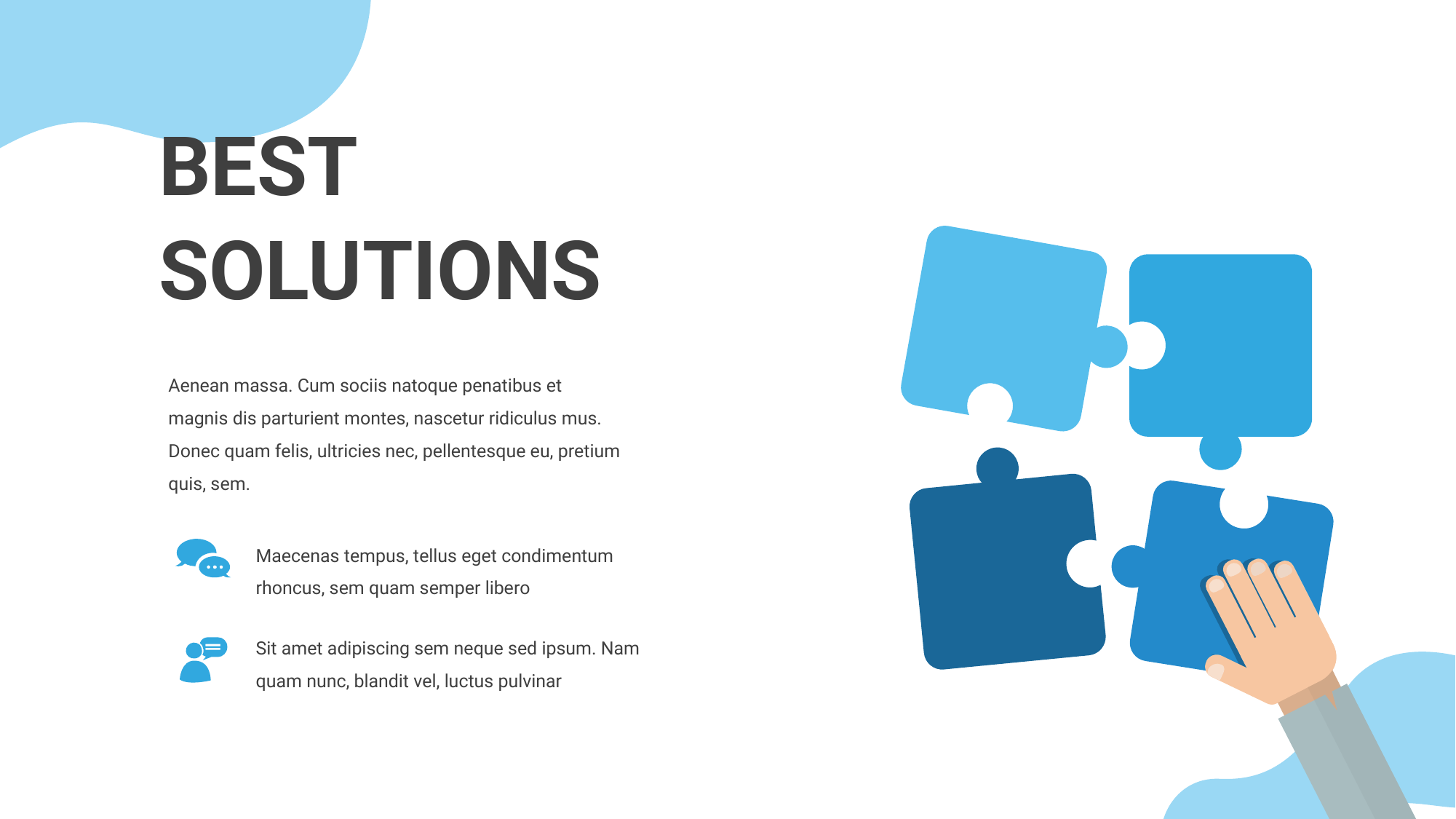

BEST
SOLUTIONS

Aenean massa. Cum sociis natoque penatibus et magnis dis parturient montes, nascetur ridiculus mus. Donec quam felis, ultricies nec, pellentesque eu, pretium quis, sem.
Maecenas tempus, tellus eget condimentum rhoncus, sem quam semper libero

Sit amet adipiscing sem neque sed ipsum. Nam quam nunc, blandit vel, luctus pulvinar